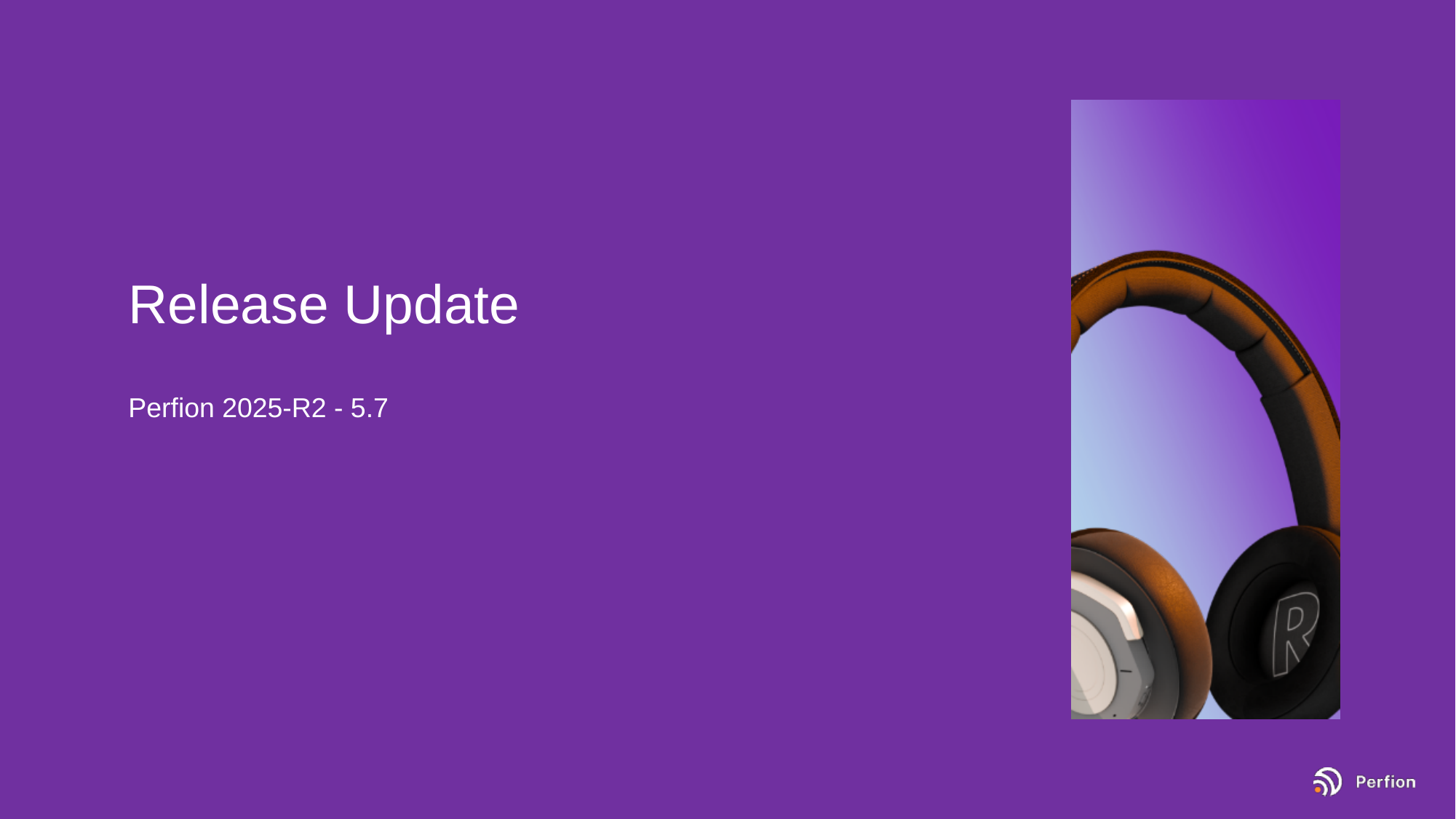

# Release Update
Perfion 2025-R2 - 5.7